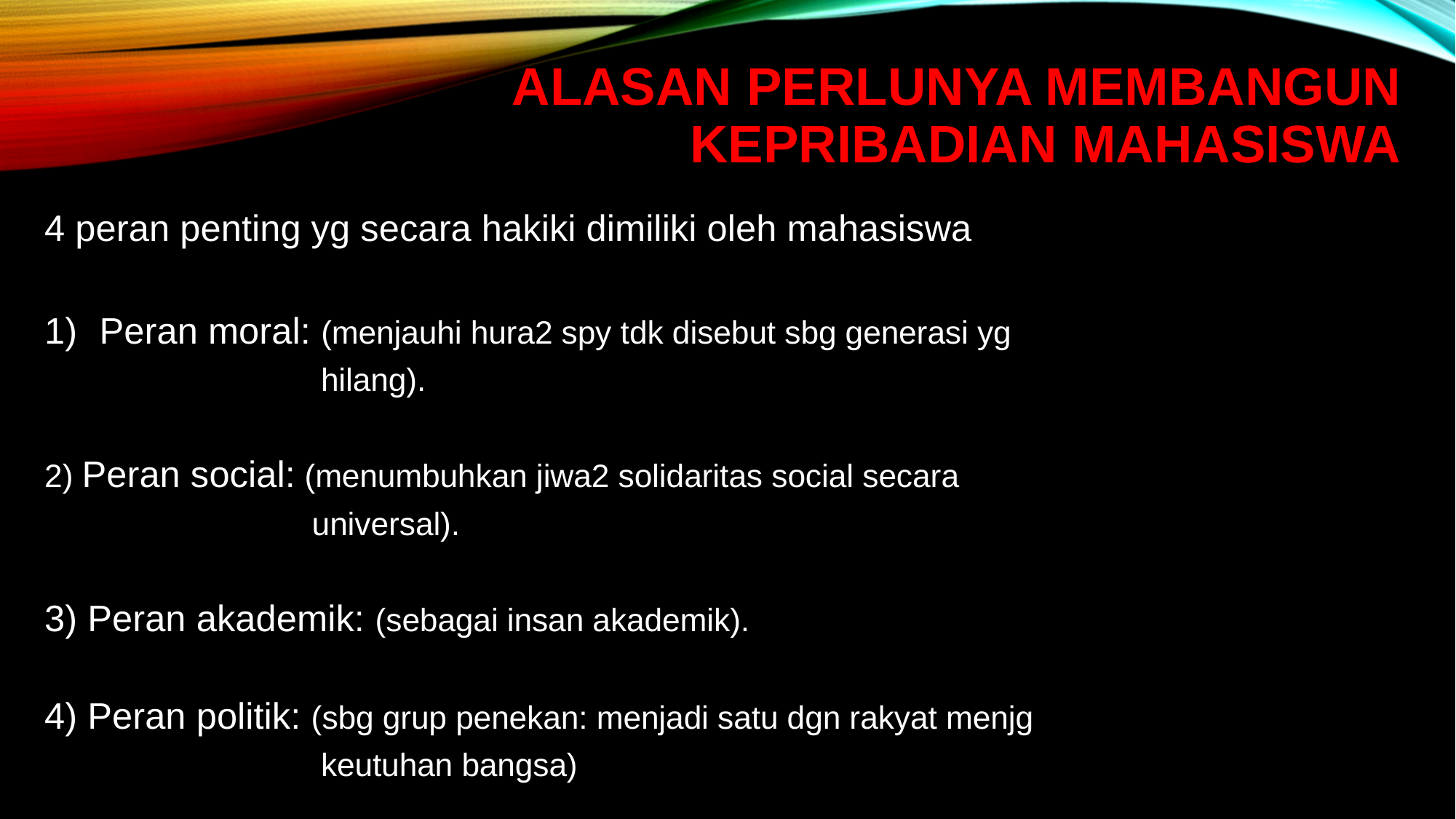

# Alasan perlunya membangun kepribadian mahasiswa
4 peran penting yg secara hakiki dimiliki oleh mahasiswa

Peran moral: (menjauhi hura2 spy tdk disebut sbg generasi yg
                               hilang).

2) Peran social: (menumbuhkan jiwa2 solidaritas social secara
                              universal).

3) Peran akademik: (sebagai insan akademik).

4) Peran politik: (sbg grup penekan: menjadi satu dgn rakyat menjg
                               keutuhan bangsa)